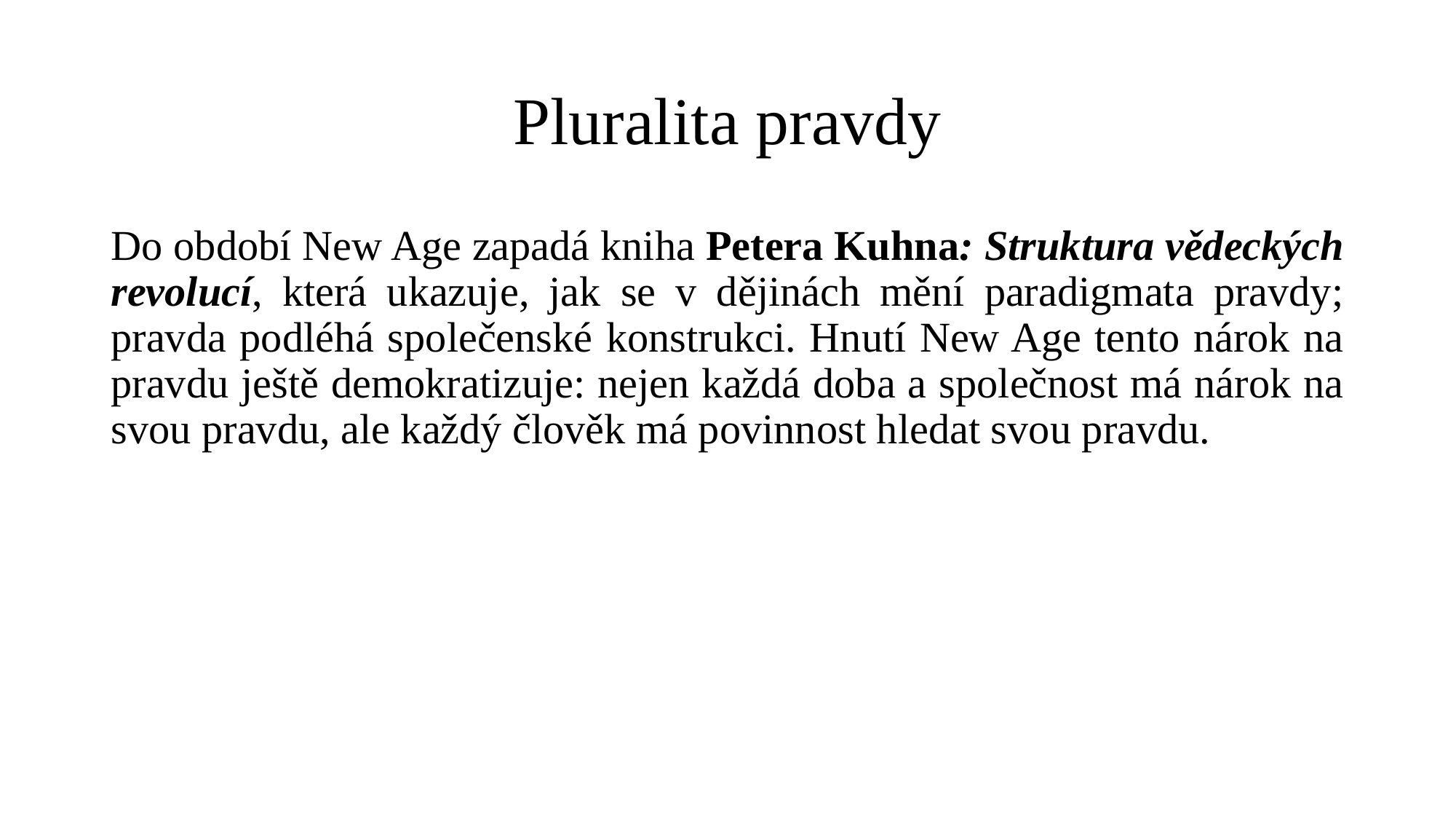

# Pluralita pravdy
Do období New Age zapadá kniha Petera Kuhna: Struktura vědeckých revolucí, která ukazuje, jak se v dějinách mění paradigmata pravdy; pravda podléhá společenské konstrukci. Hnutí New Age tento nárok na pravdu ještě demokratizuje: nejen každá doba a společnost má nárok na svou pravdu, ale každý člověk má povinnost hledat svou pravdu.